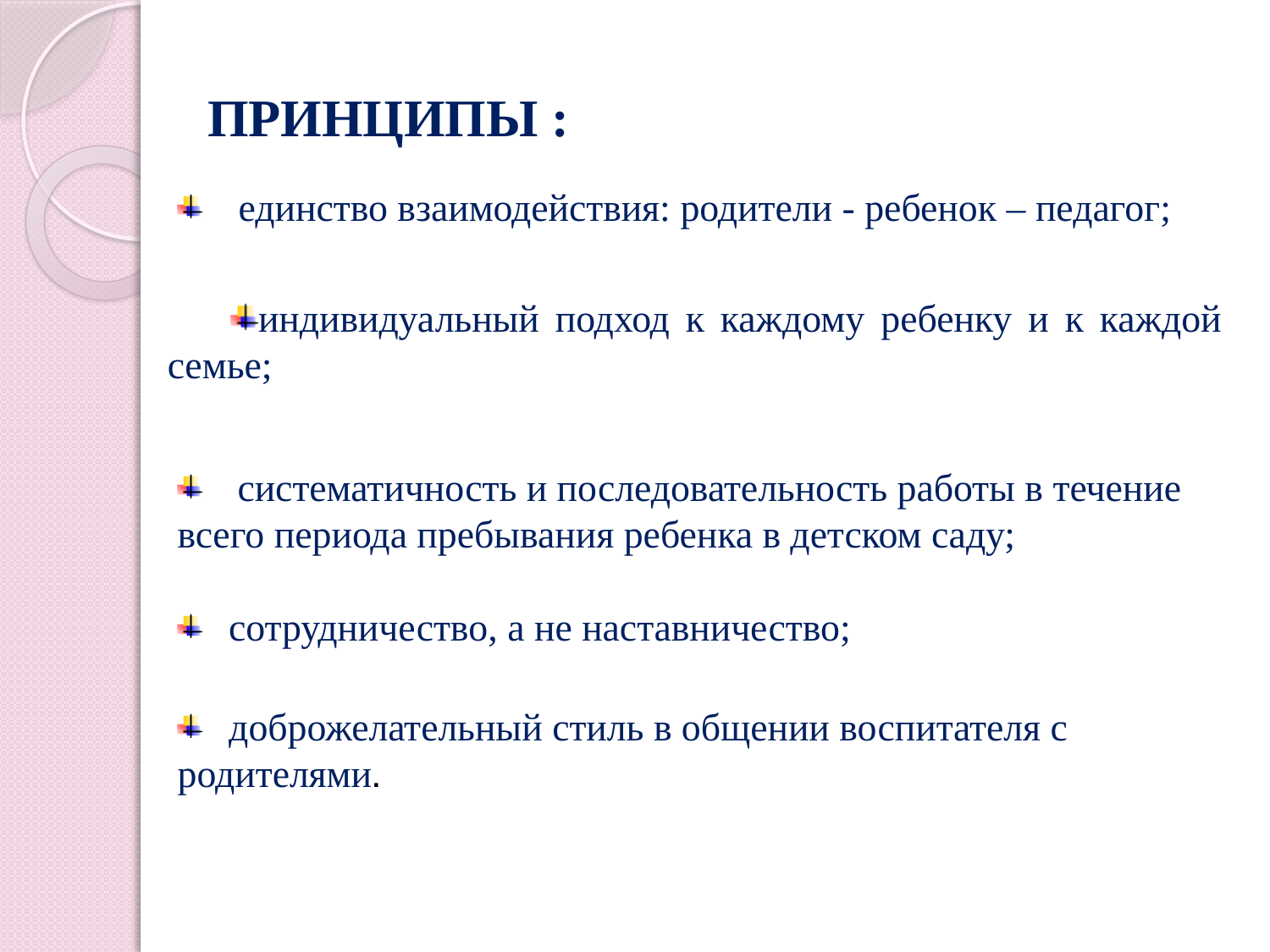

# ПРИНЦИПЫ :
    единство взаимодействия: родители - ребенок – педагог;
индивидуальный подход к каждому ребенку и к каждой семье;
    систематичность и последовательность работы в течение всего периода пребывания ребенка в детском саду;
   сотрудничество, а не наставничество;
   доброжелательный стиль в общении воспитателя с родителями.